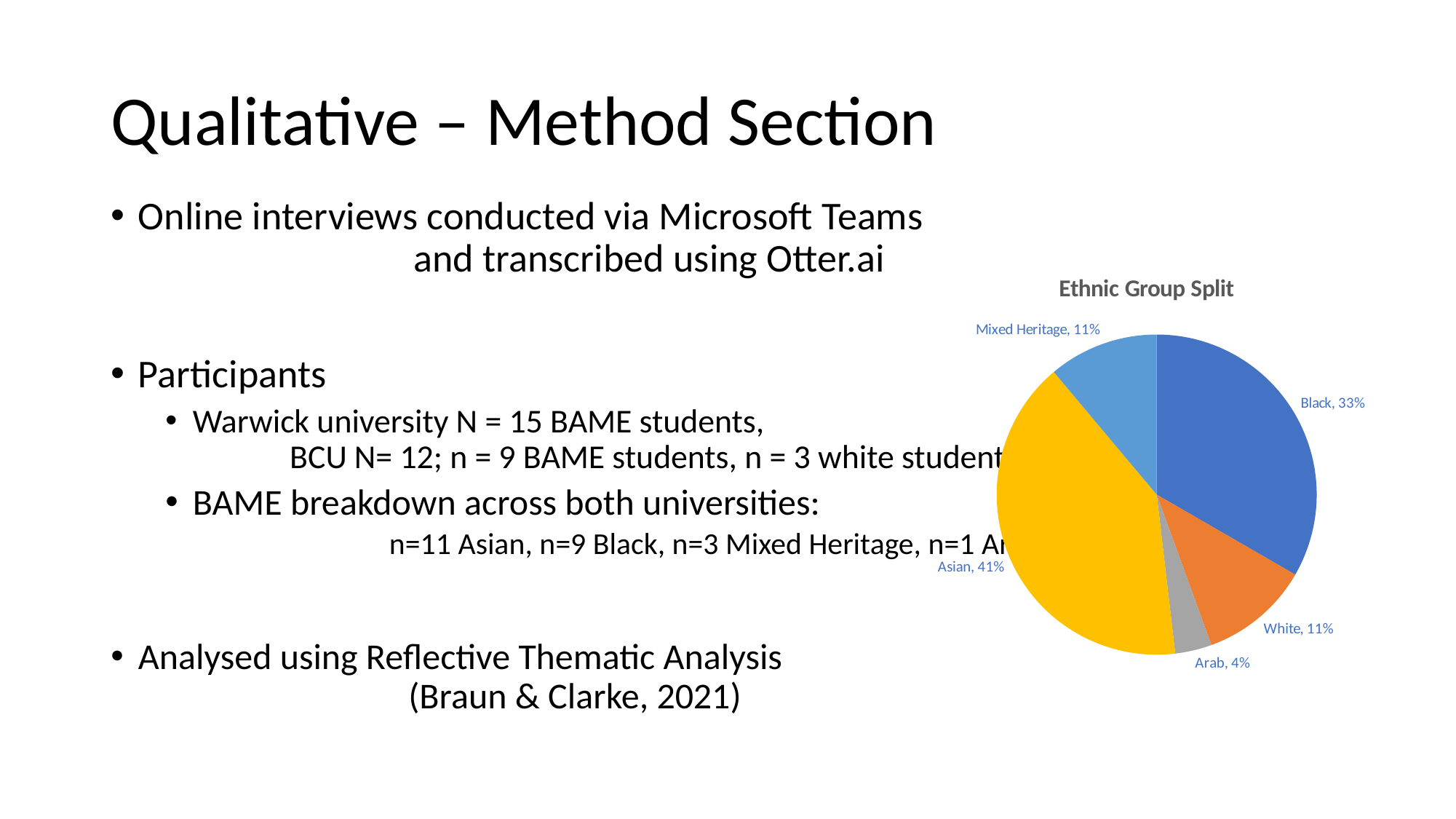

# Qualitative – Method Section
Online interviews conducted via Microsoft Teams                                                                               and transcribed using Otter.ai

Participants
Warwick university N = 15 BAME students,                                                                                           BCU N= 12; n = 9 BAME students, n = 3 white students
BAME breakdown across both universities:                                                                                        n=11 Asian, n=9 Black, n=3 Mixed Heritage, n=1 Arab

Analysed using Reflective Thematic Analysis                                                                                                      (Braun & Clarke, 2021)

### Chart: Ethnic Group Split

| Category |  |
|---|---|